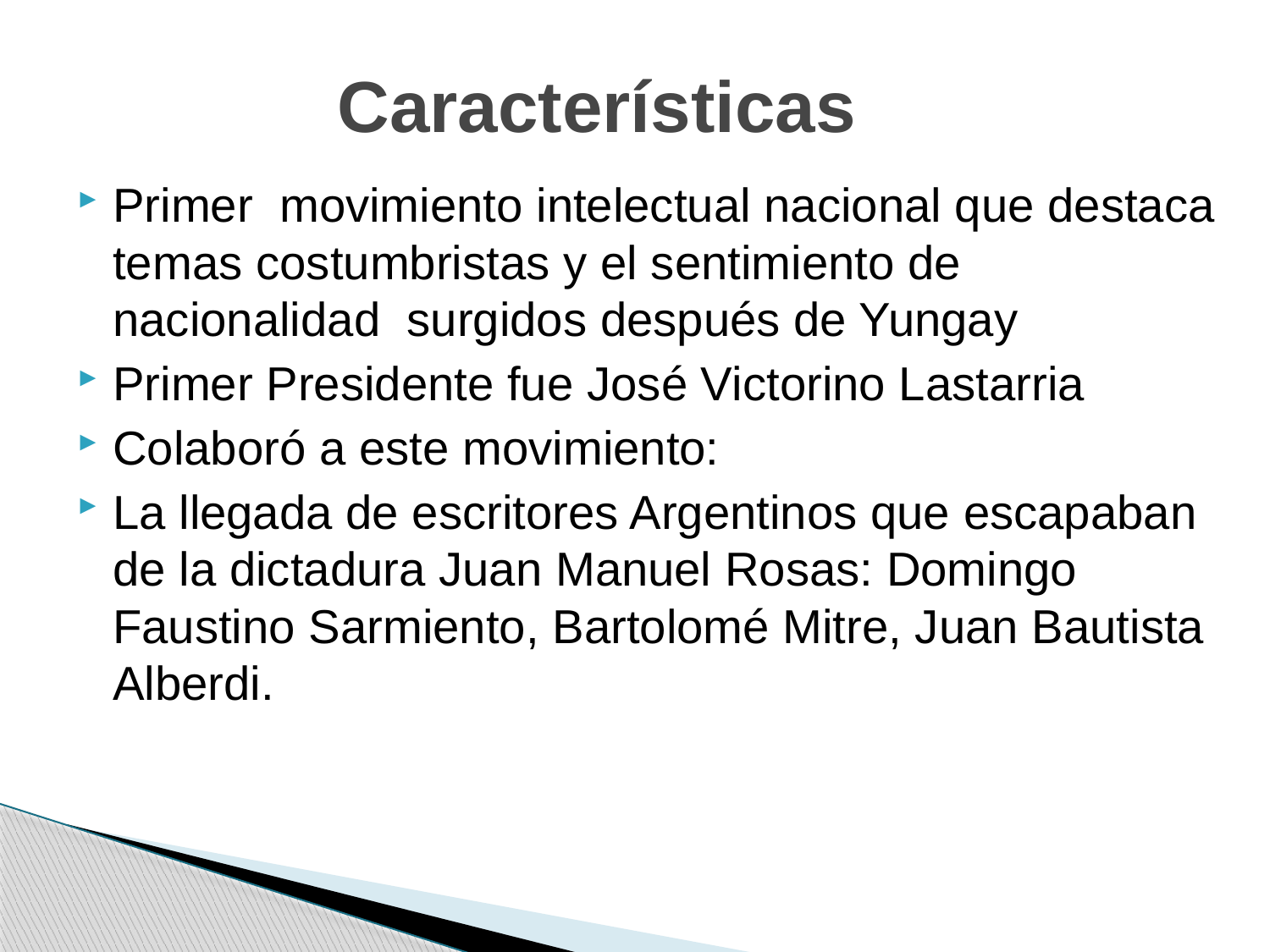

# Características
Primer  movimiento intelectual nacional que destaca temas costumbristas y el sentimiento de nacionalidad  surgidos después de Yungay
Primer Presidente fue José Victorino Lastarria
Colaboró a este movimiento:
La llegada de escritores Argentinos que escapaban de la dictadura Juan Manuel Rosas: Domingo Faustino Sarmiento, Bartolomé Mitre, Juan Bautista Alberdi.